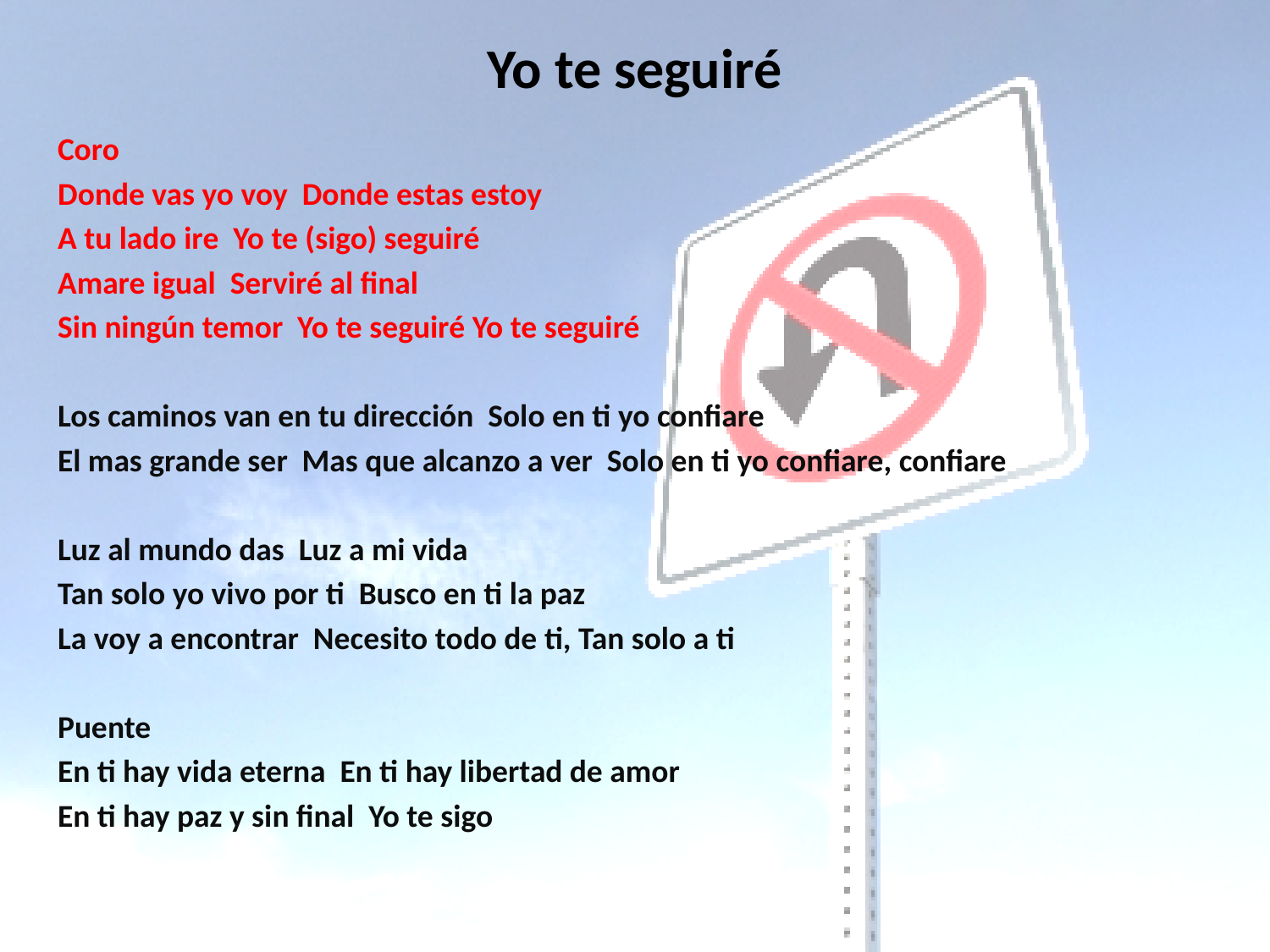

# Yo te seguiré
Coro
Donde vas yo voy  Donde estas estoy
A tu lado ire  Yo te (sigo) seguiré
Amare igual  Serviré al final
Sin ningún temor  Yo te seguiré Yo te seguiré

Los caminos van en tu dirección  Solo en ti yo confiare
El mas grande ser  Mas que alcanzo a ver  Solo en ti yo confiare, confiare

Luz al mundo das  Luz a mi vida
Tan solo yo vivo por ti  Busco en ti la paz
La voy a encontrar  Necesito todo de ti, Tan solo a ti

Puente
En ti hay vida eterna  En ti hay libertad de amor
En ti hay paz y sin final  Yo te sigo